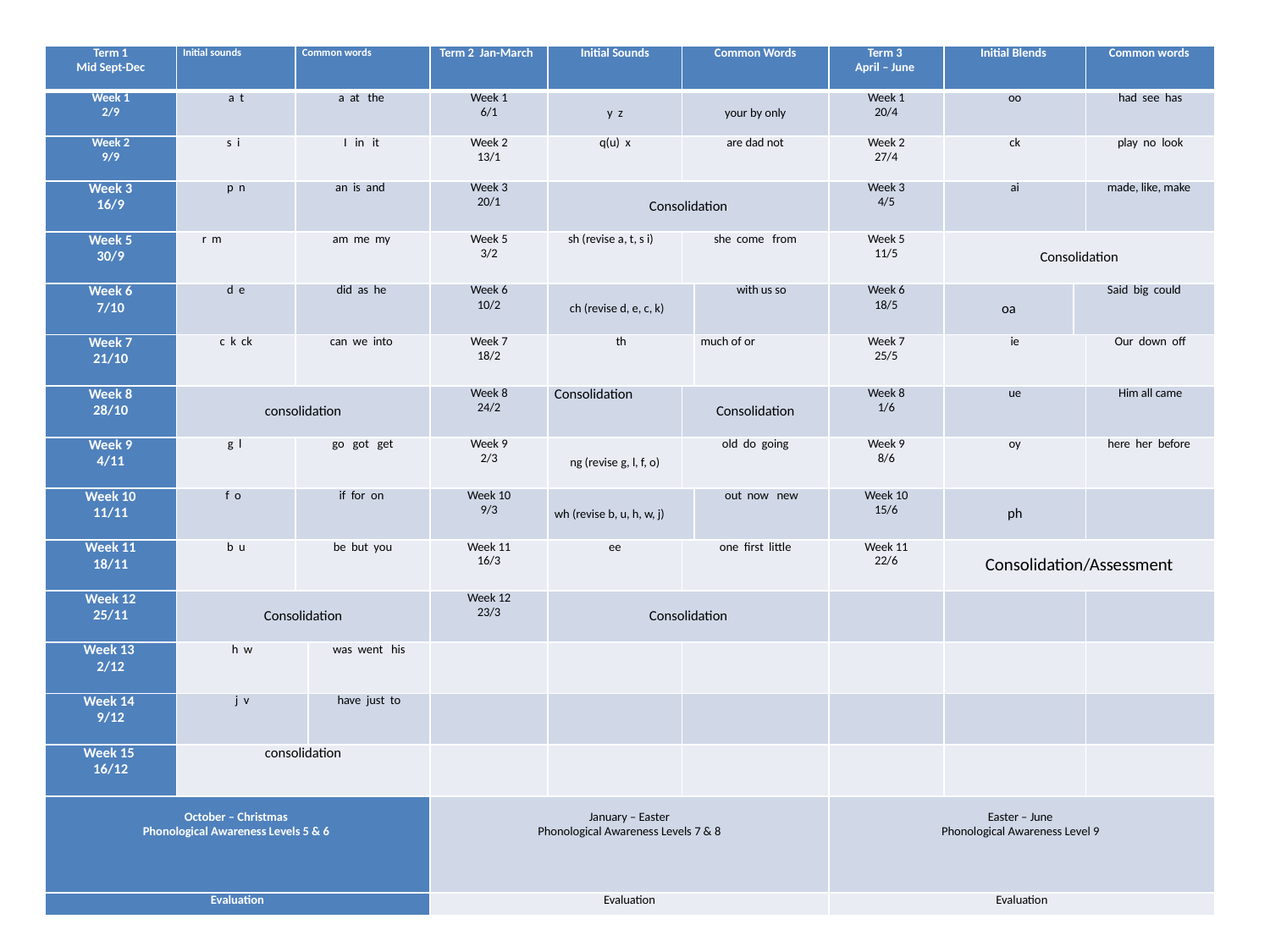

| Term 1 Mid Sept-Dec | Initial sounds | Common words |  | Term 2 Jan-March | Initial Sounds | Common Words |  | Term 3 April – June | Initial Blends |  | Common words |
| --- | --- | --- | --- | --- | --- | --- | --- | --- | --- | --- | --- |
| Week 1 2/9 | a t | a at the |  | Week 1 6/1 | y z | your by only |  | Week 1 20/4 | oo |  | had see has |
| Week 2 9/9 | s i | I in it |  | Week 2 13/1 | q(u) x | are dad not |  | Week 2 27/4 | ck |  | play no look |
| Week 3 16/9 | p n | an is and |  | Week 3 20/1 | Consolidation |  |  | Week 3 4/5 | ai |  | made, like, make |
| Week 5 30/9 | r m | am me my |  | Week 5 3/2 | sh (revise a, t, s i) | she come from |  | Week 5 11/5 | Consolidation |  |  |
| Week 6 7/10 | d e | did as he |  | Week 6 10/2 | ch (revise d, e, c, k) |  | with us so | Week 6 18/5 | oa | Said big could |  |
| Week 7 21/10 | c k ck | can we into |  | Week 7 18/2 | th |  | much of or | Week 7 25/5 | ie |  | Our down off |
| Week 8 28/10 | consolidation |  |  | Week 8 24/2 | Consolidation | Consolidation |  | Week 8 1/6 | ue |  | Him all came |
| Week 9 4/11 | g l | go got get |  | Week 9 2/3 | ng (revise g, l, f, o) | old do going |  | Week 9 8/6 | oy |  | here her before |
| Week 10 11/11 | f o | if for on |  | Week 10 9/3 | wh (revise b, u, h, w, j) |  | out now new | Week 10 15/6 | ph |  |  |
| Week 11 18/11 | b u | be but you |  | Week 11 16/3 | ee | one first little |  | Week 11 22/6 | Consolidation/Assessment |  |  |
| Week 12 25/11 | Consolidation |  |  | Week 12 23/3 | Consolidation |  |  |  |  |  |  |
| Week 13 2/12 | h w |  | was went his |  |  |  |  |  |  |  |  |
| Week 14 9/12 | j v |  | have just to |  |  |  |  |  |  |  |  |
| Week 15 16/12 | consolidation |  |  |  |  |  |  |  |  |  |  |
| October – Christmas Phonological Awareness Levels 5 & 6 |  |  |  | January – Easter Phonological Awareness Levels 7 & 8 |  |  |  | Easter – June Phonological Awareness Level 9 |  |  |  |
| Evaluation |  |  |  | Evaluation |  |  |  | Evaluation |  |  |  |